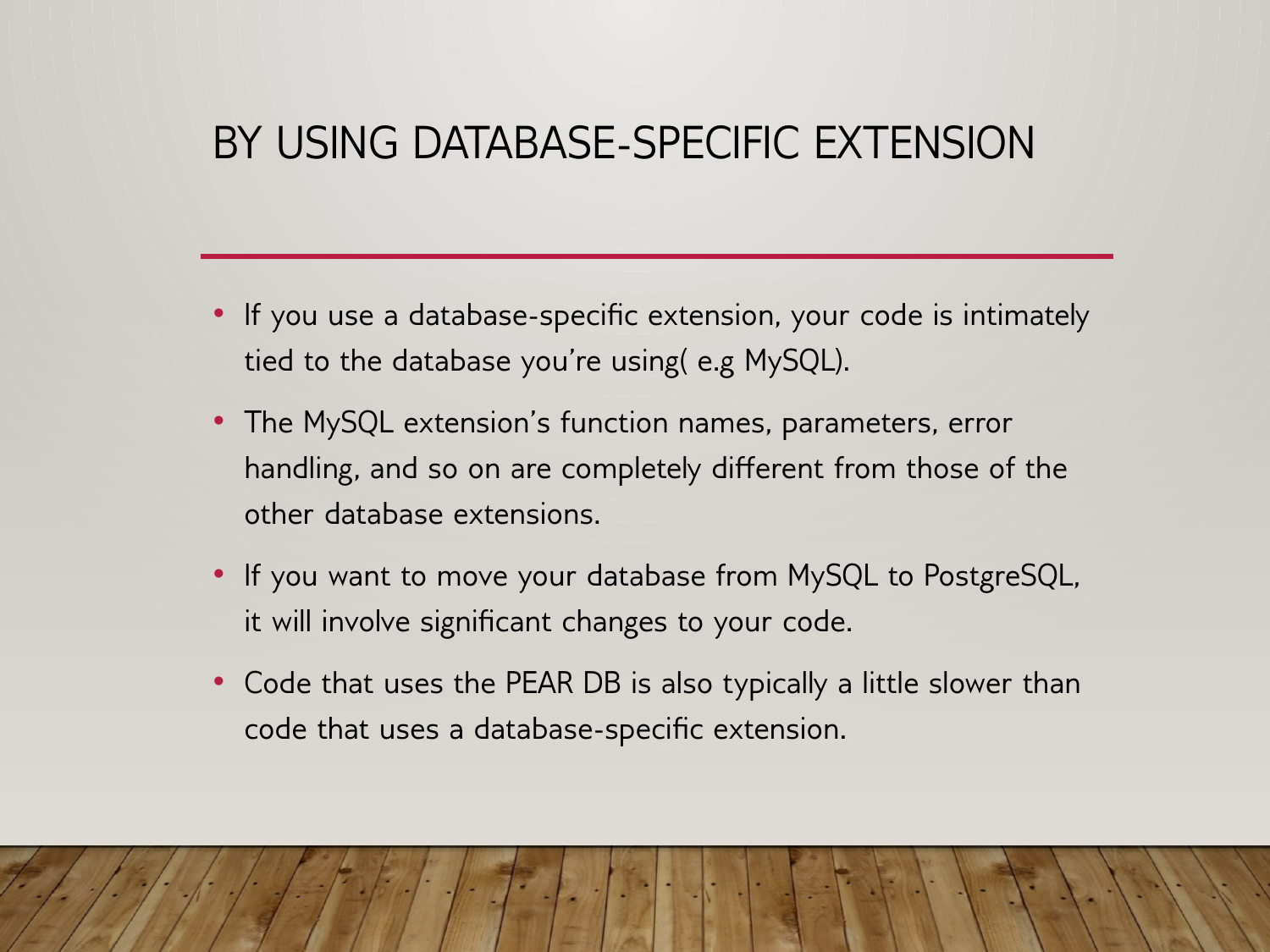

# By using database-specific extension
If you use a database-specific extension, your code is intimately tied to the database you’re using( e.g MySQL).
The MySQL extension’s function names, parameters, error handling, and so on are completely different from those of the other database extensions.
If you want to move your database from MySQL to PostgreSQL, it will involve significant changes to your code.
Code that uses the PEAR DB is also typically a little slower than code that uses a database-specific extension.